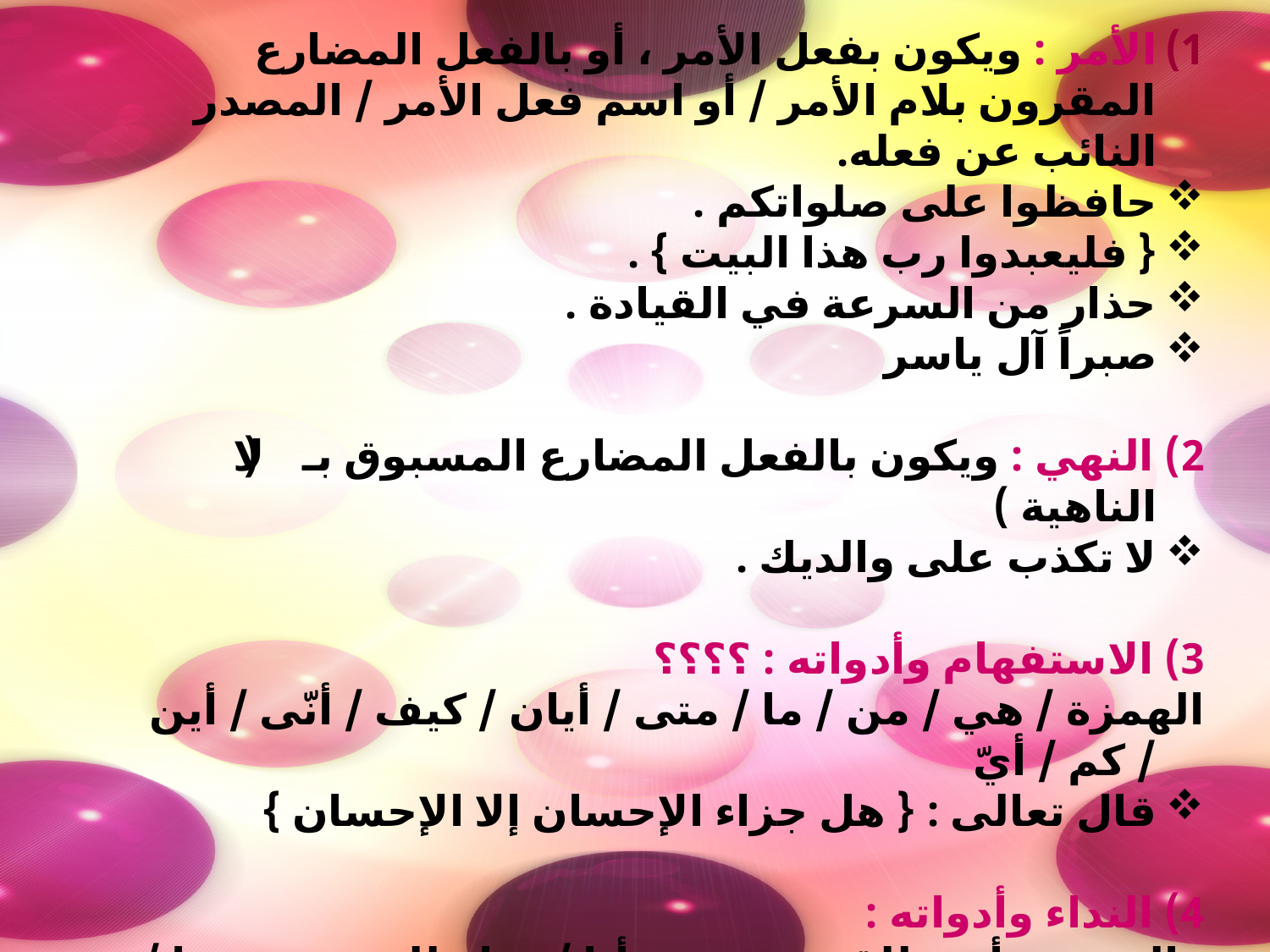

الأمر : ويكون بفعل الأمر ، أو بالفعل المضارع المقرون بلام الأمر / أو اسم فعل الأمر / المصدر النائب عن فعله.
حافظوا على صلواتكم .
{ فليعبدوا رب هذا البيت } .
حذار من السرعة في القيادة .
صبراً آل ياسر

2) النهي : ويكون بالفعل المضارع المسبوق بـ ( لا الناهية )
لا تكذب على والديك .

3) الاستفهام وأدواته : ؟؟؟؟
الهمزة / هي / من / ما / متى / أيان / كيف / أنّى / أين / كم / أيّ
قال تعالى : { هل جزاء الإحسان إلا الإحسان }

4) النداء وأدواته :
ـ الهمزة وأي ، للقريب            أيا / هيا ، للبعيد           يا / للقريب والبعيد
يا ربّ صلِّ وسلم وبارك على سيدنا محمد ( صلى الله عليه وسلم ).
أيا هذا أتطمع في المعالي               وما يحظى بها إلا الرجال